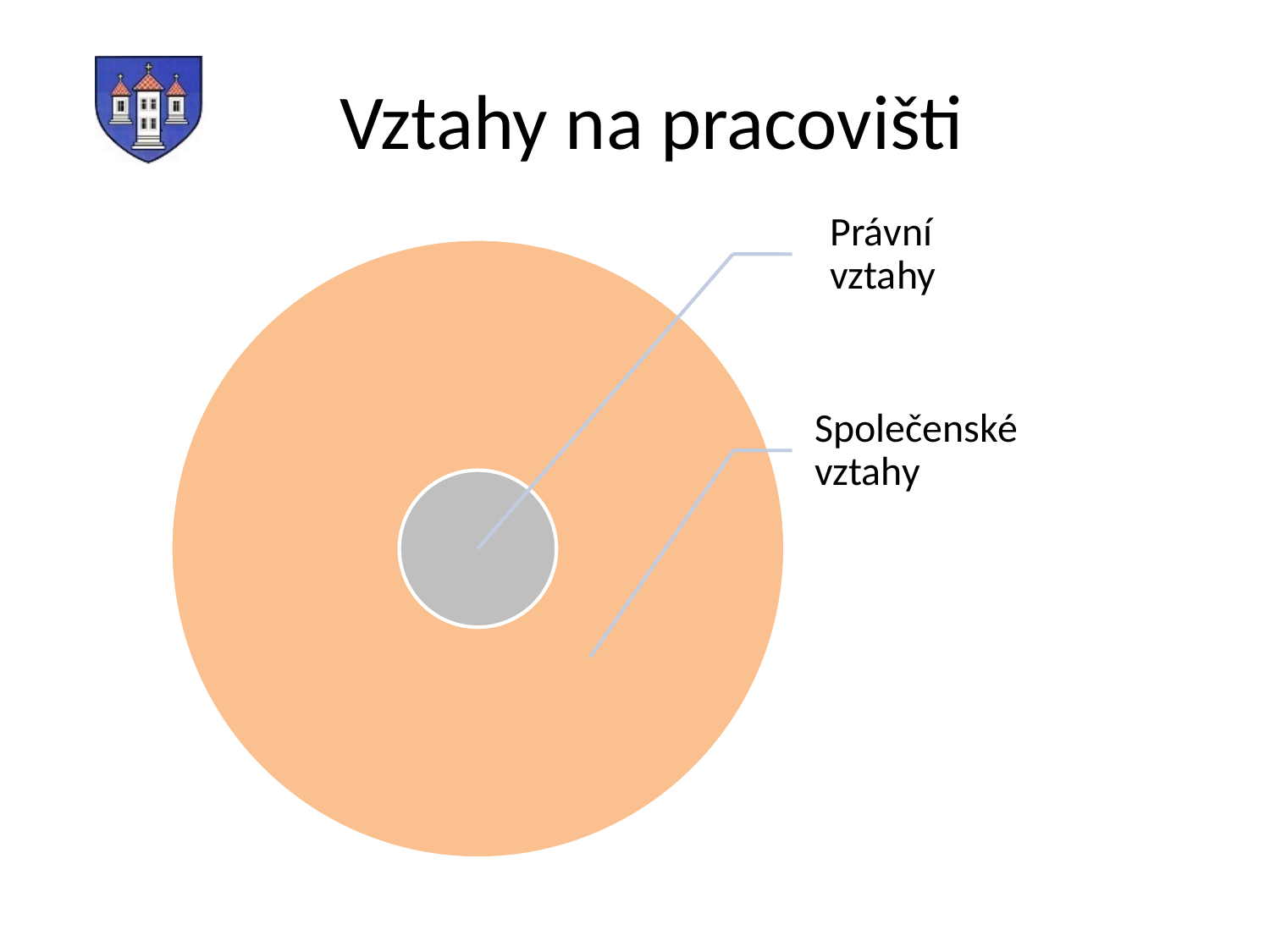

# Vztahy na pracovišti
Právní vztahy
Společenské vztahy